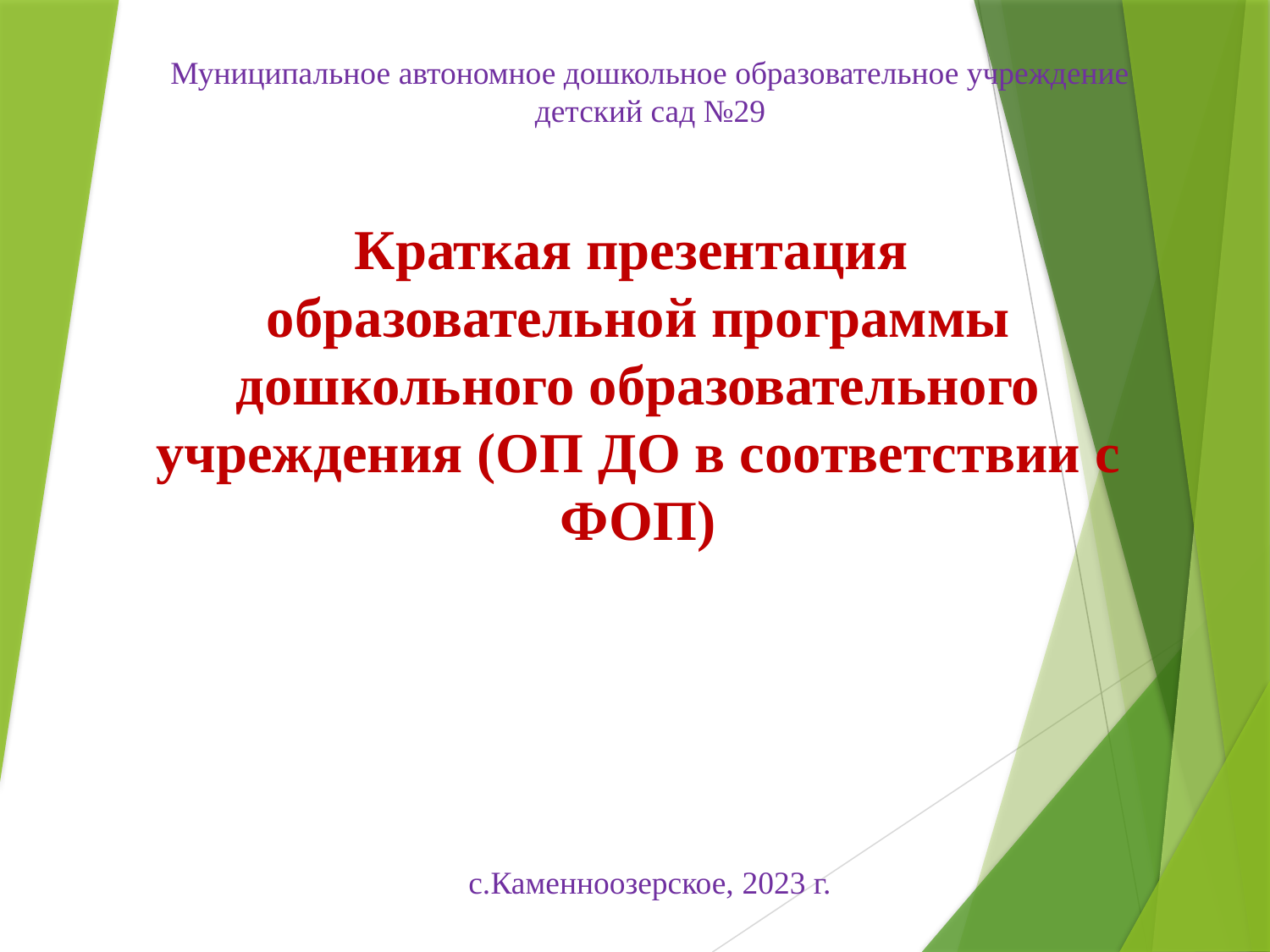

Муниципальное автономное дошкольное образовательное учреждение
детский сад №29
# Краткая презентация образовательной программы дошкольного образовательного учреждения (ОП ДО в соответствии с ФОП)
с.Каменноозерское, 2023 г.